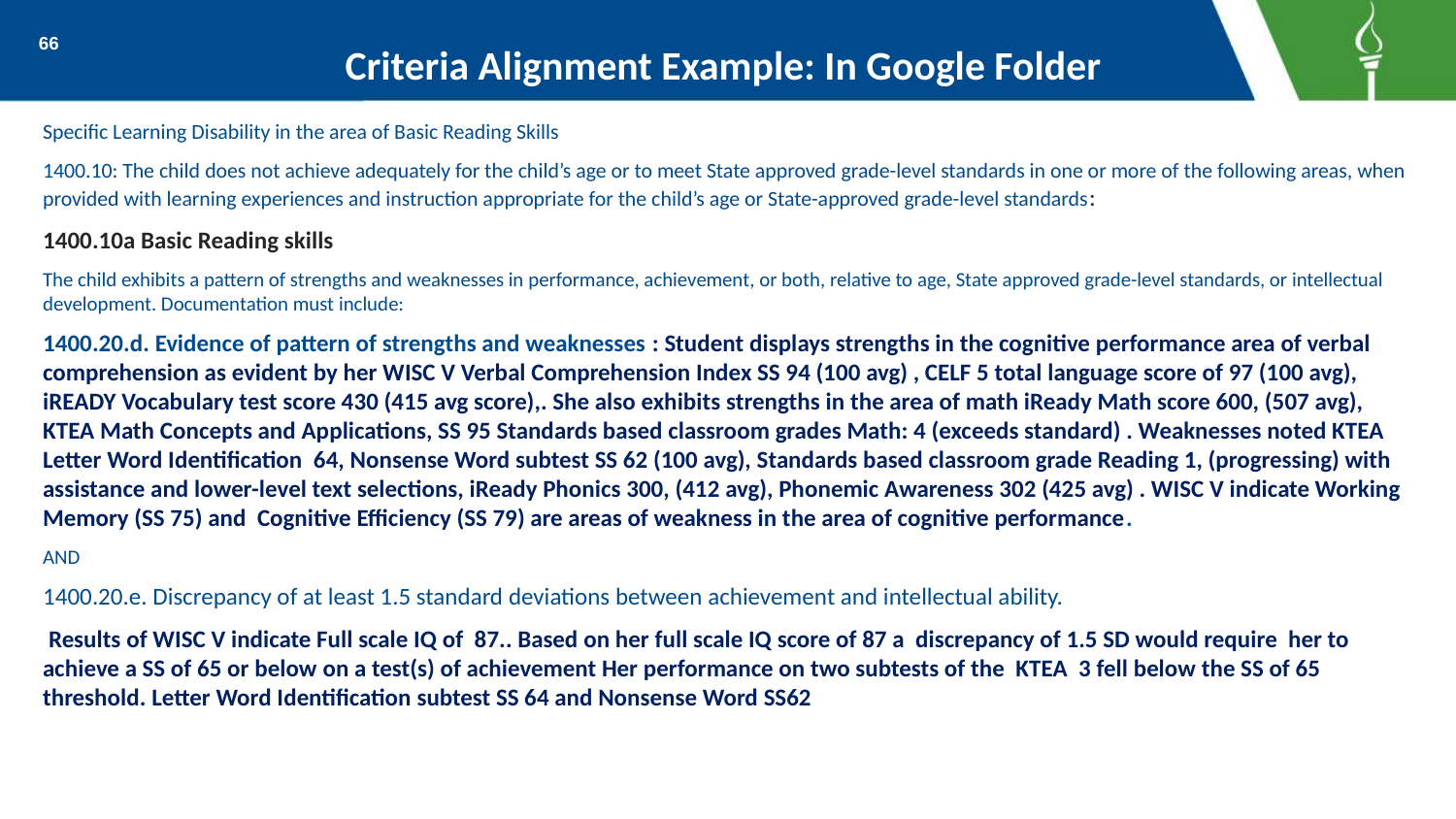

# Criteria Alignment Example: In Google Folder
66
Specific Learning Disability in the area of Basic Reading Skills
1400.10: The child does not achieve adequately for the child’s age or to meet State approved grade-level standards in one or more of the following areas, when provided with learning experiences and instruction appropriate for the child’s age or State-approved grade-level standards:
1400.10a Basic Reading skills
The child exhibits a pattern of strengths and weaknesses in performance, achievement, or both, relative to age, State approved grade-level standards, or intellectual development. Documentation must include:
1400.20.d. Evidence of pattern of strengths and weaknesses : Student displays strengths in the cognitive performance area of verbal comprehension as evident by her WISC V Verbal Comprehension Index SS 94 (100 avg) , CELF 5 total language score of 97 (100 avg), iREADY Vocabulary test score 430 (415 avg score),. She also exhibits strengths in the area of math iReady Math score 600, (507 avg), KTEA Math Concepts and Applications, SS 95 Standards based classroom grades Math: 4 (exceeds standard) . Weaknesses noted KTEA Letter Word Identification  64, Nonsense Word subtest SS 62 (100 avg), Standards based classroom grade Reading 1, (progressing) with assistance and lower-level text selections, iReady Phonics 300, (412 avg), Phonemic Awareness 302 (425 avg) . WISC V indicate Working Memory (SS 75) and  Cognitive Efficiency (SS 79) are areas of weakness in the area of cognitive performance.
AND
1400.20.e. Discrepancy of at least 1.5 standard deviations between achievement and intellectual ability.
 Results of WISC V indicate Full scale IQ of  87.. Based on her full scale IQ score of 87 a  discrepancy of 1.5 SD would require  her to achieve a SS of 65 or below on a test(s) of achievement Her performance on two subtests of the  KTEA  3 fell below the SS of 65 threshold. Letter Word Identification subtest SS 64 and Nonsense Word SS62